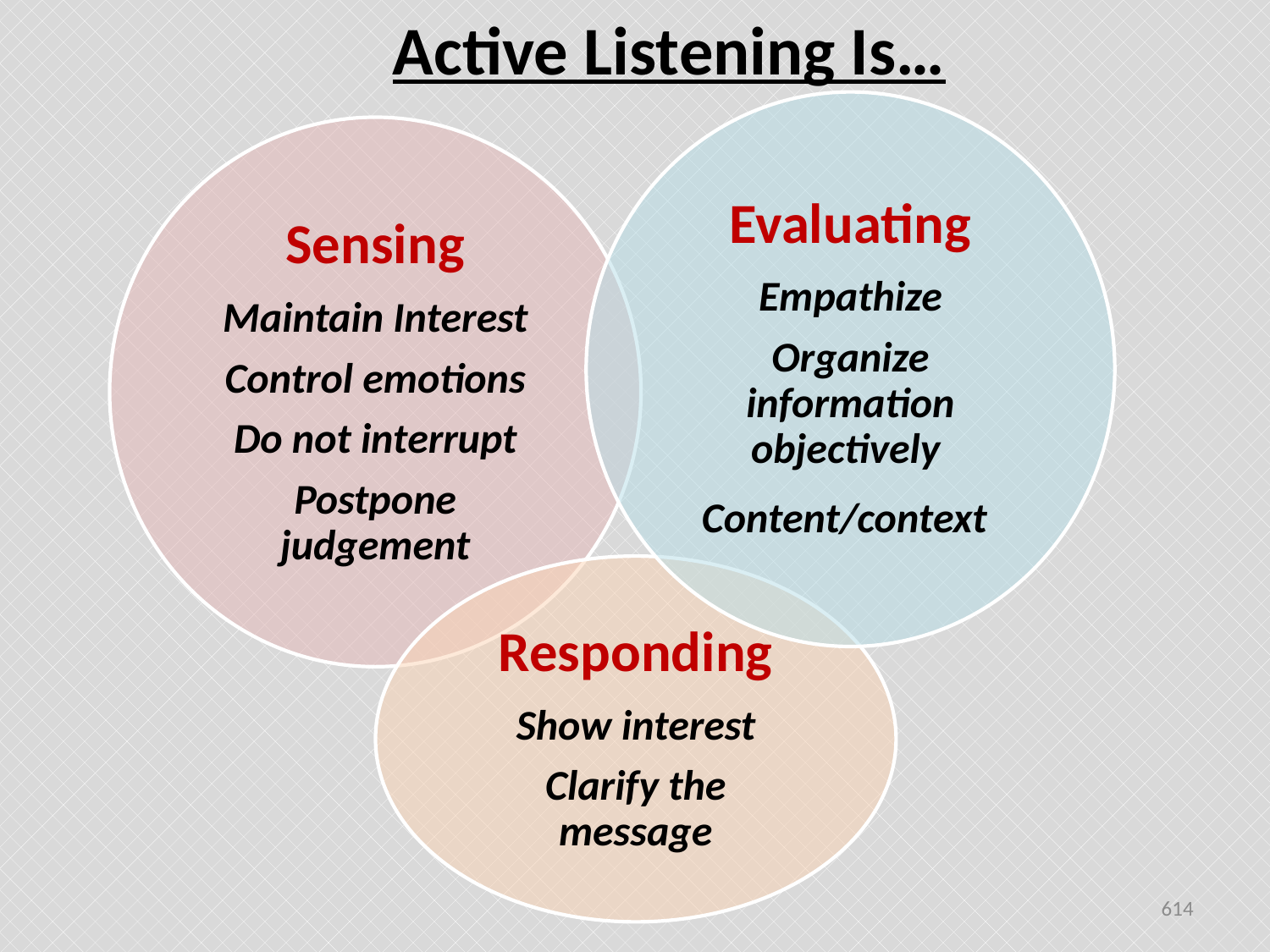

# Active Listening Is…
Sensing
Maintain Interest
Control emotions
Do not interrupt
Postpone judgement
Responding
Show interest
Clarify the message
Evaluating
Empathize
Organize information objectively
Content/context
614